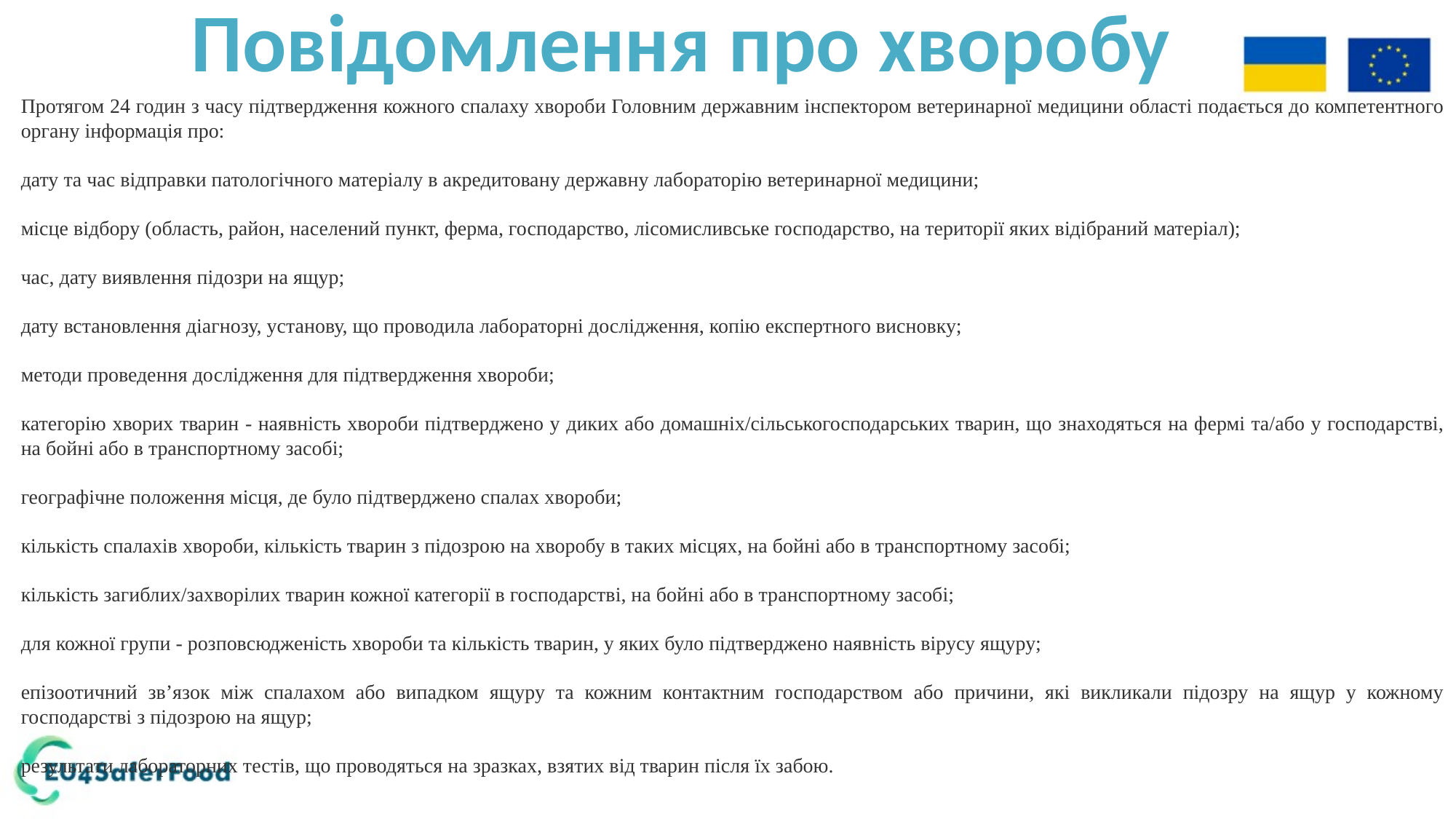

Повідомлення про хворобу
Протягом 24 годин з часу підтвердження кожного спалаху хвороби Головним державним інспектором ветеринарної медицини області подається до компетентного органу інформація про:

дату та час відправки патологічного матеріалу в акредитовану державну лабораторію ветеринарної медицини;

місце відбору (область, район, населений пункт, ферма, господарство, лісомисливське господарство, на території яких відібраний матеріал);

час, дату виявлення підозри на ящур;

дату встановлення діагнозу, установу, що проводила лабораторні дослідження, копію експертного висновку;

методи проведення дослідження для підтвердження хвороби;

категорію хворих тварин - наявність хвороби підтверджено у диких або домашніх/сільськогосподарських тварин, що знаходяться на фермі та/або у господарстві, на бойні або в транспортному засобі;

географічне положення місця, де було підтверджено спалах хвороби;

кількість спалахів хвороби, кількість тварин з підозрою на хворобу в таких місцях, на бойні або в транспортному засобі;

кількість загиблих/захворілих тварин кожної категорії в господарстві, на бойні або в транспортному засобі;

для кожної групи - розповсюдженість хвороби та кількість тварин, у яких було підтверджено наявність вірусу ящуру;

епізоотичний зв’язок між спалахом або випадком ящуру та кожним контактним господарством або причини, які викликали підозру на ящур у кожному господарстві з підозрою на ящур;

результати лабораторних тестів, що проводяться на зразках, взятих від тварин після їх забою.